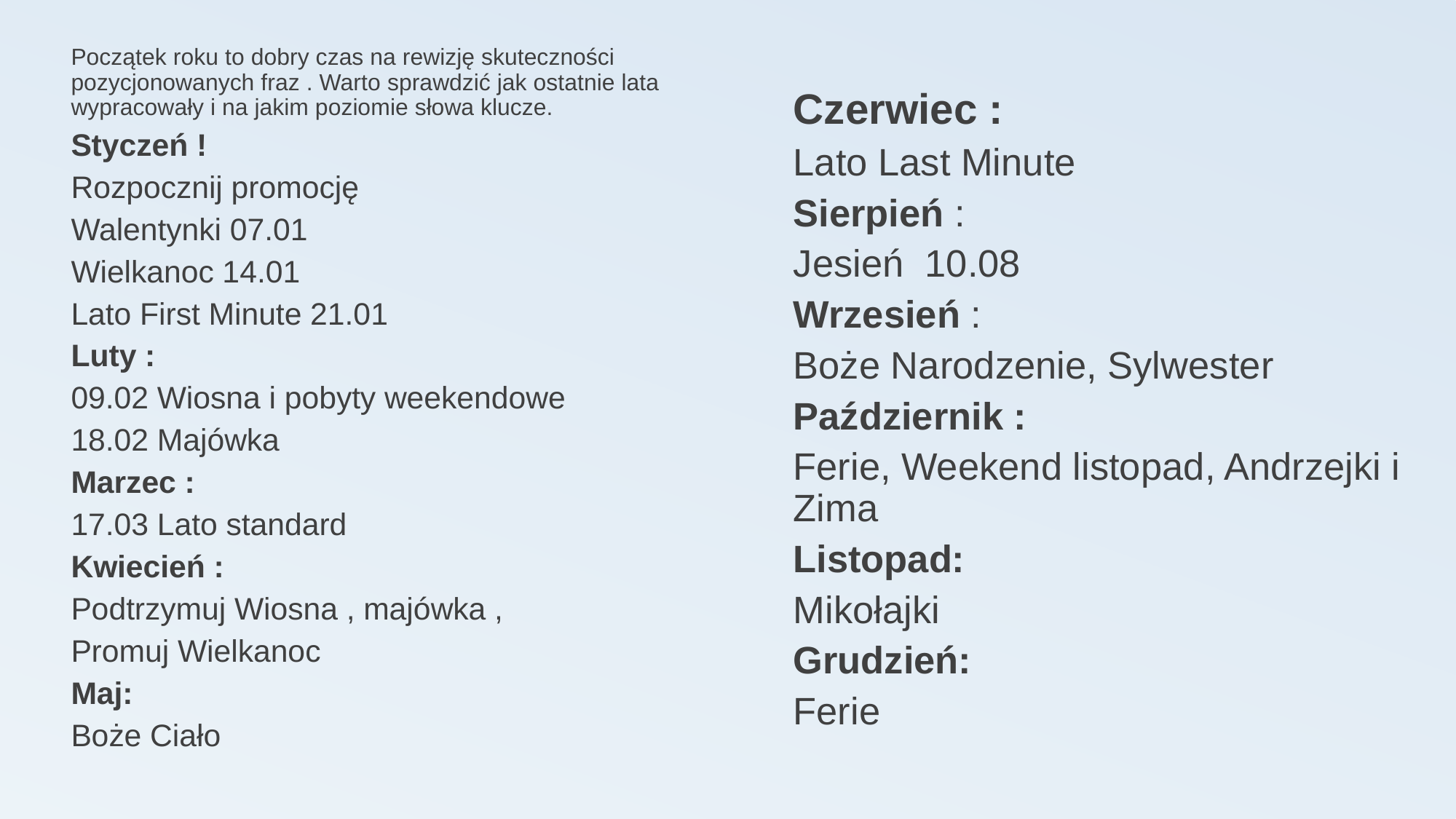

Początek roku to dobry czas na rewizję skuteczności pozycjonowanych fraz . Warto sprawdzić jak ostatnie lata wypracowały i na jakim poziomie słowa klucze.
Styczeń !
Rozpocznij promocję
Walentynki 07.01
Wielkanoc 14.01
Lato First Minute 21.01
Luty :
09.02 Wiosna i pobyty weekendowe
18.02 Majówka
Marzec :
17.03 Lato standard
Kwiecień :
Podtrzymuj Wiosna , majówka ,
Promuj Wielkanoc
Maj:
Boże Ciało

Czerwiec :
Lato Last Minute
Sierpień :
Jesień  10.08
Wrzesień :
Boże Narodzenie, Sylwester
Październik :
Ferie, Weekend listopad, Andrzejki i Zima
Listopad:
Mikołajki
Grudzień:
Ferie